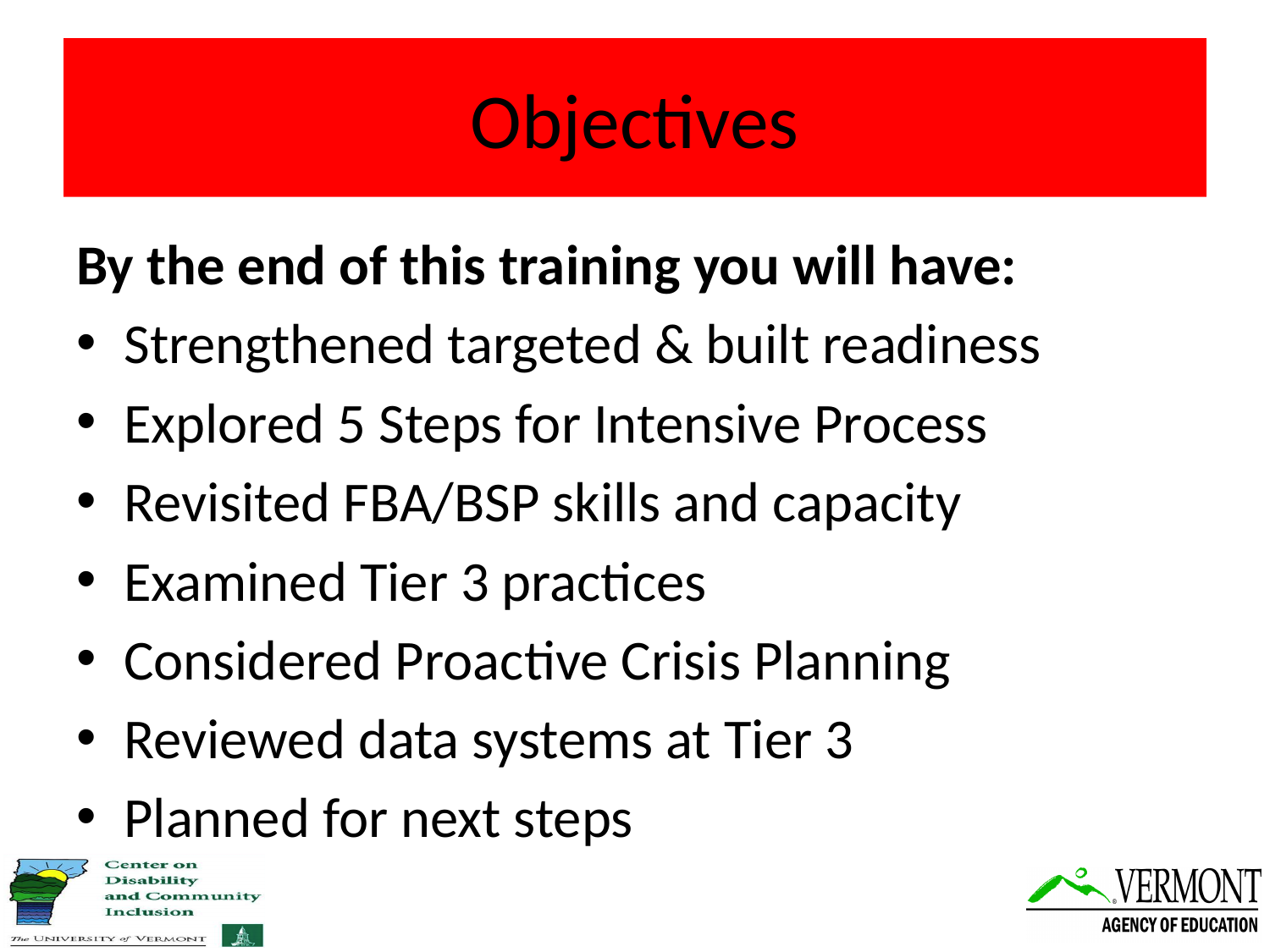

# Objectives
By the end of this training you will have:
Strengthened targeted & built readiness
Explored 5 Steps for Intensive Process
Revisited FBA/BSP skills and capacity
Examined Tier 3 practices
Considered Proactive Crisis Planning
Reviewed data systems at Tier 3
Planned for next steps